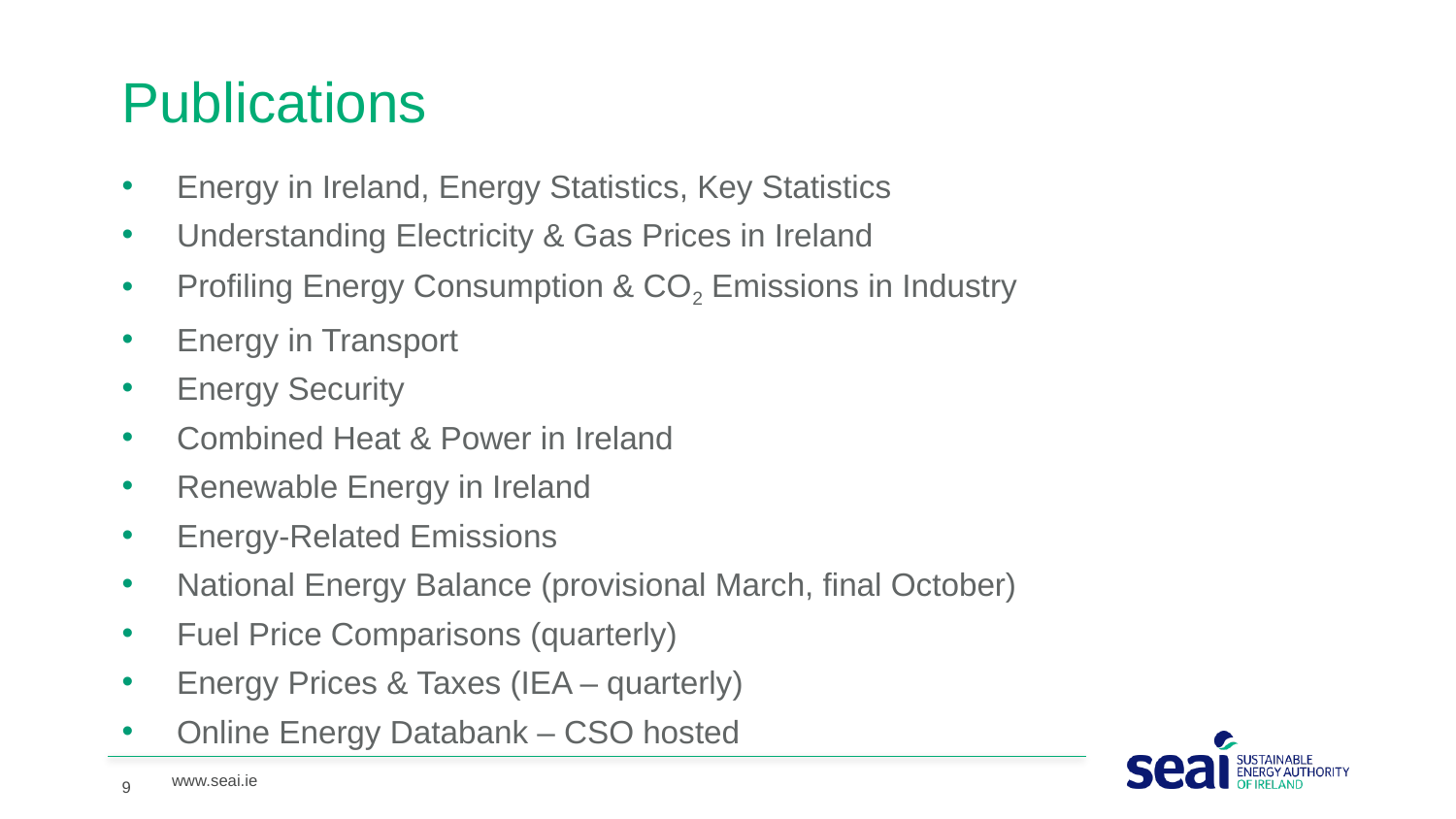

# Publications
Energy in Ireland, Energy Statistics, Key Statistics
Understanding Electricity & Gas Prices in Ireland
Profiling Energy Consumption & CO2 Emissions in Industry
Energy in Transport
Energy Security
Combined Heat & Power in Ireland
Renewable Energy in Ireland
Energy-Related Emissions
National Energy Balance (provisional March, final October)
Fuel Price Comparisons (quarterly)
Energy Prices & Taxes (IEA – quarterly)
Online Energy Databank – CSO hosted
9
www.seai.ie